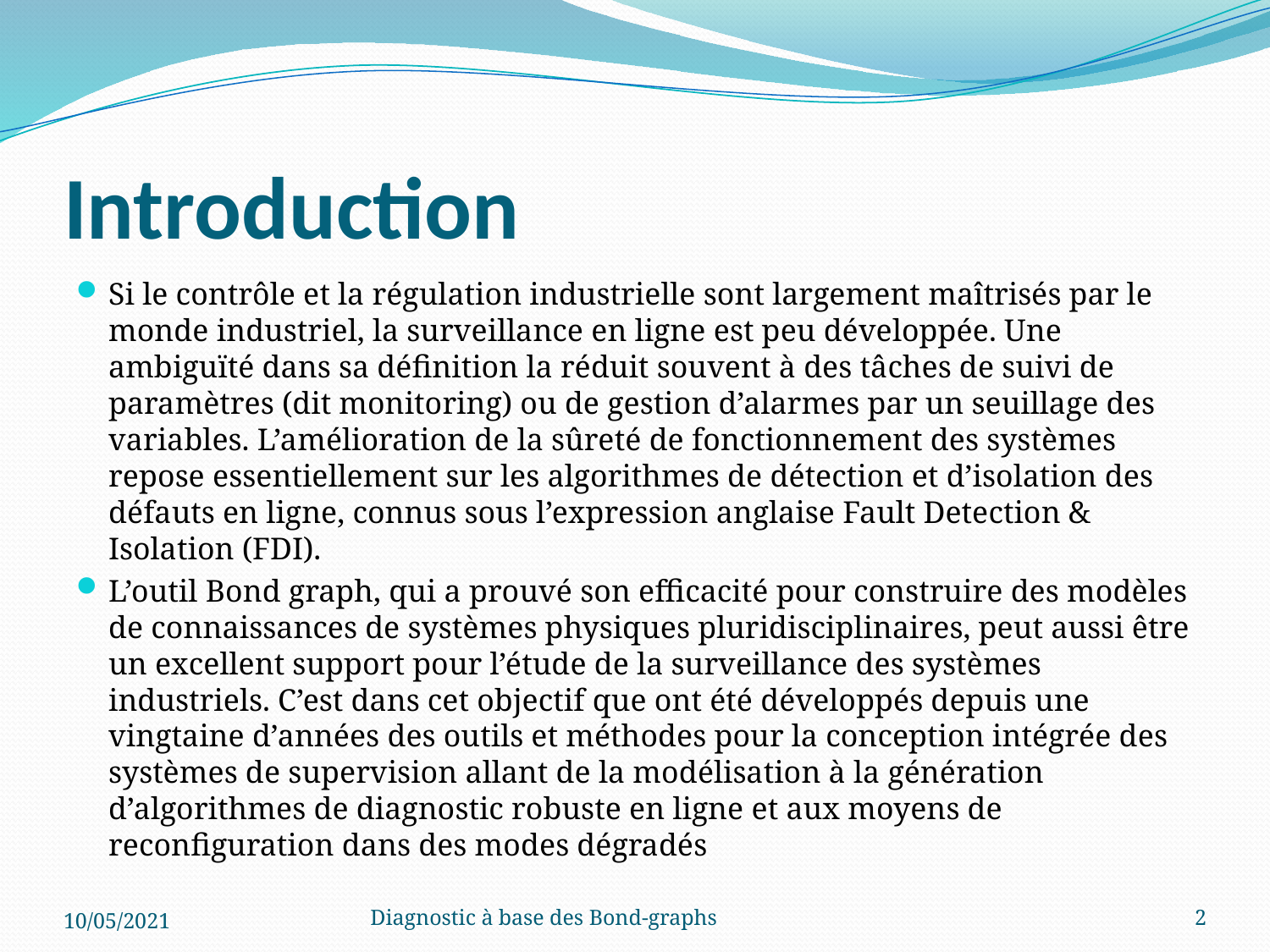

# Introduction
Si le contrôle et la régulation industrielle sont largement maîtrisés par le monde industriel, la surveillance en ligne est peu développée. Une ambiguïté dans sa définition la réduit souvent à des tâches de suivi de paramètres (dit monitoring) ou de gestion d’alarmes par un seuillage des variables. L’amélioration de la sûreté de fonctionnement des systèmes repose essentiellement sur les algorithmes de détection et d’isolation des défauts en ligne, connus sous l’expression anglaise Fault Detection & Isolation (FDI).
L’outil Bond graph, qui a prouvé son efficacité pour construire des modèles de connaissances de systèmes physiques pluridisciplinaires, peut aussi être un excellent support pour l’étude de la surveillance des systèmes industriels. C’est dans cet objectif que ont été développés depuis une vingtaine d’années des outils et méthodes pour la conception intégrée des systèmes de supervision allant de la modélisation à la génération d’algorithmes de diagnostic robuste en ligne et aux moyens de reconfiguration dans des modes dégradés
10/05/2021
Diagnostic à base des Bond-graphs
2